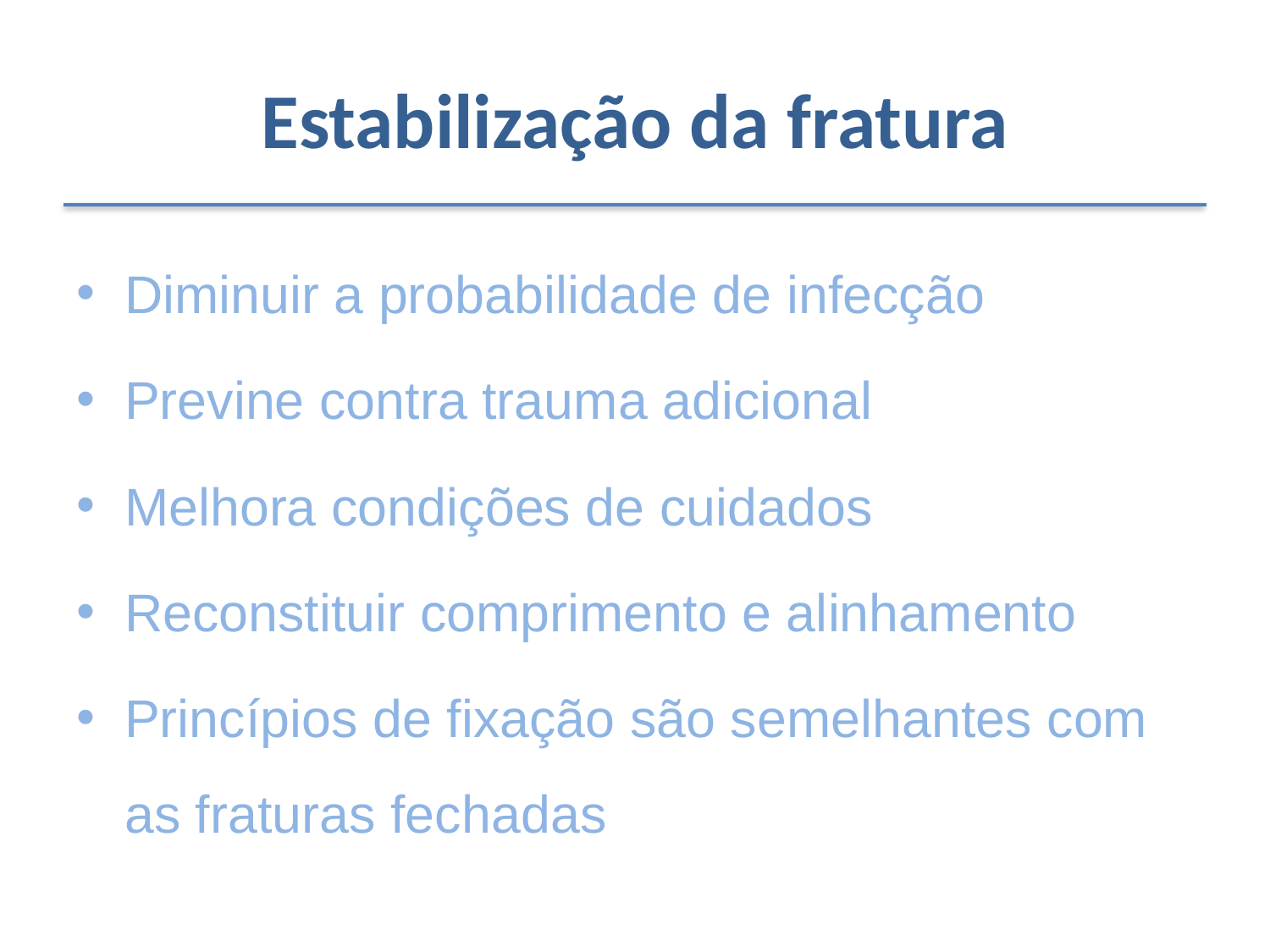

# Estabilização da fratura
Diminuir a probabilidade de infecção
Previne contra trauma adicional
Melhora condições de cuidados
Reconstituir comprimento e alinhamento
Princípios de fixação são semelhantes com as fraturas fechadas